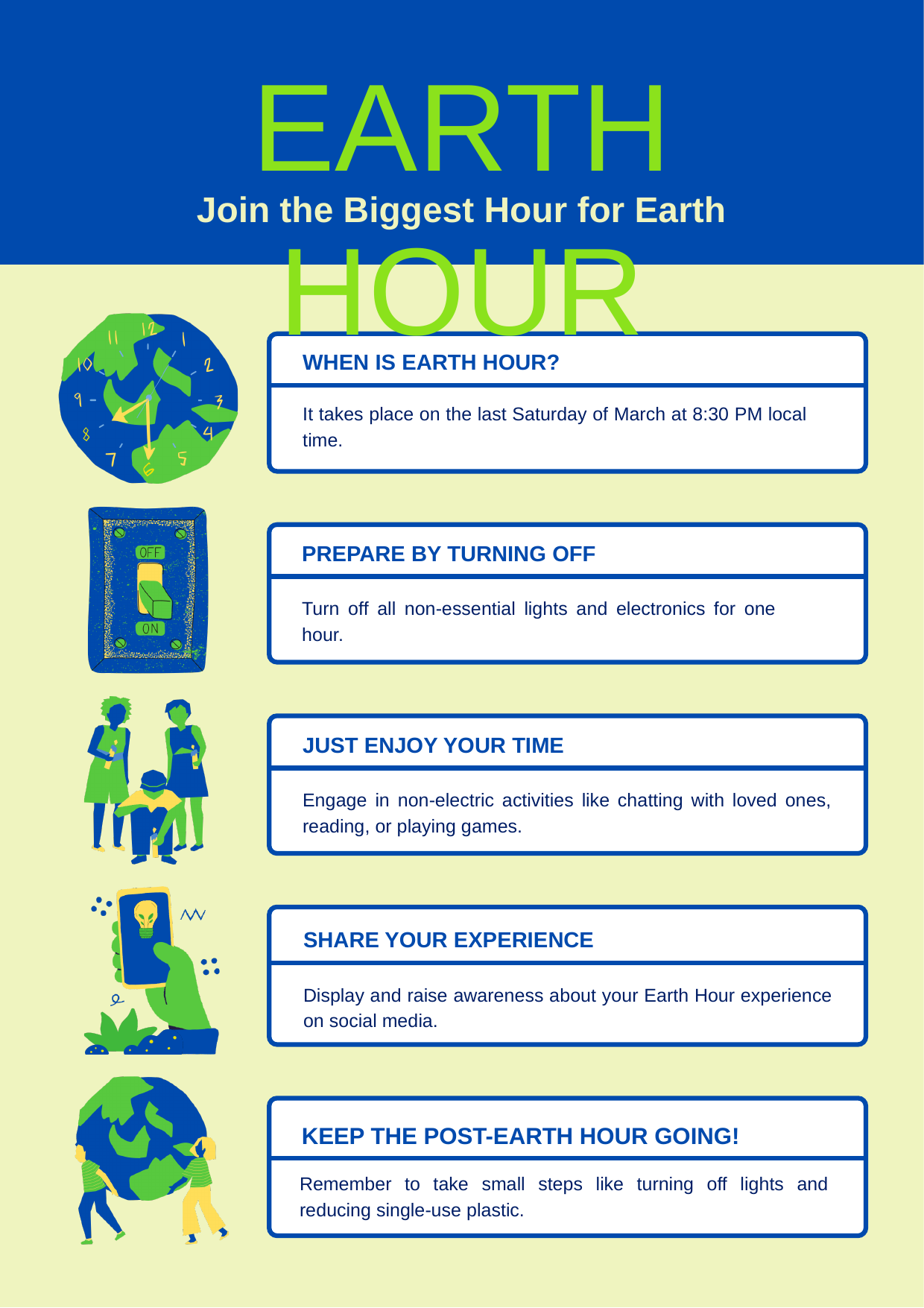

EARTH HOUR

Join the Biggest Hour for Earth

WHEN IS EARTH HOUR?
It takes place on the last Saturday of March at 8:30 PM local time.

PREPARE BY TURNING OFF
Turn off all non-essential lights and electronics for one hour.

JUST ENJOY YOUR TIME
Engage in non-electric activities like chatting with loved ones, reading, or playing games.

SHARE YOUR EXPERIENCE
Display and raise awareness about your Earth Hour experience on social media.

KEEP THE POST-EARTH HOUR GOING!
Remember to take small steps like turning off lights and reducing single-use plastic.